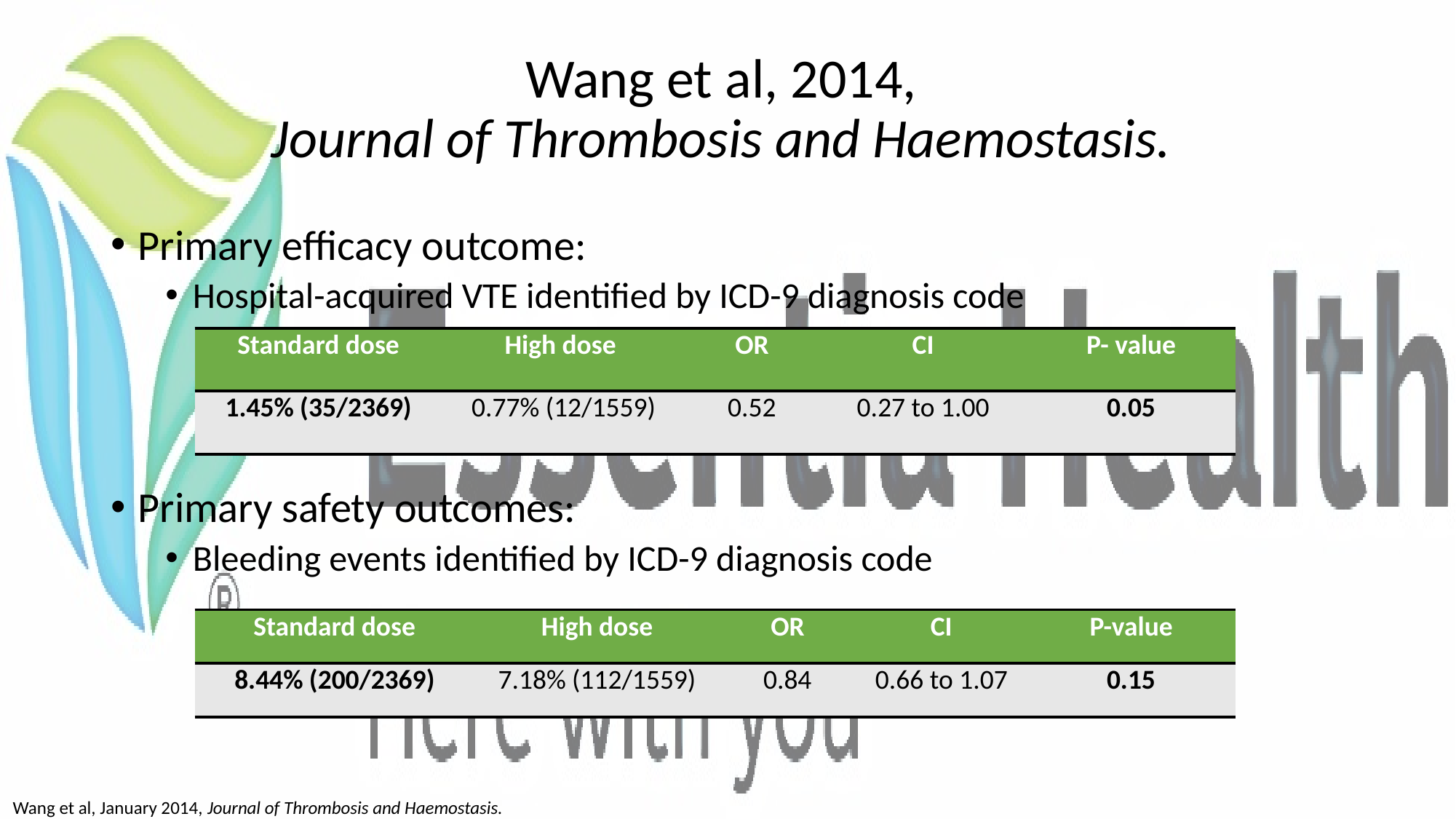

# Wang et al, 2014, Journal of Thrombosis and Haemostasis.
Primary efficacy outcome:
Hospital-acquired VTE identified by ICD-9 diagnosis code

Primary safety outcomes:
Bleeding events identified by ICD-9 diagnosis code

| Standard dose | High dose | OR | CI | P- value |
| --- | --- | --- | --- | --- |
| 1.45% (35/2369) | 0.77% (12/1559) | 0.52 | 0.27 to 1.00 | 0.05 |
| Standard dose | High dose | OR | CI | P-value |
| --- | --- | --- | --- | --- |
| 8.44% (200/2369) | 7.18% (112/1559) | 0.84 | 0.66 to 1.07 | 0.15 |
Wang et al, January 2014, Journal of Thrombosis and Haemostasis.